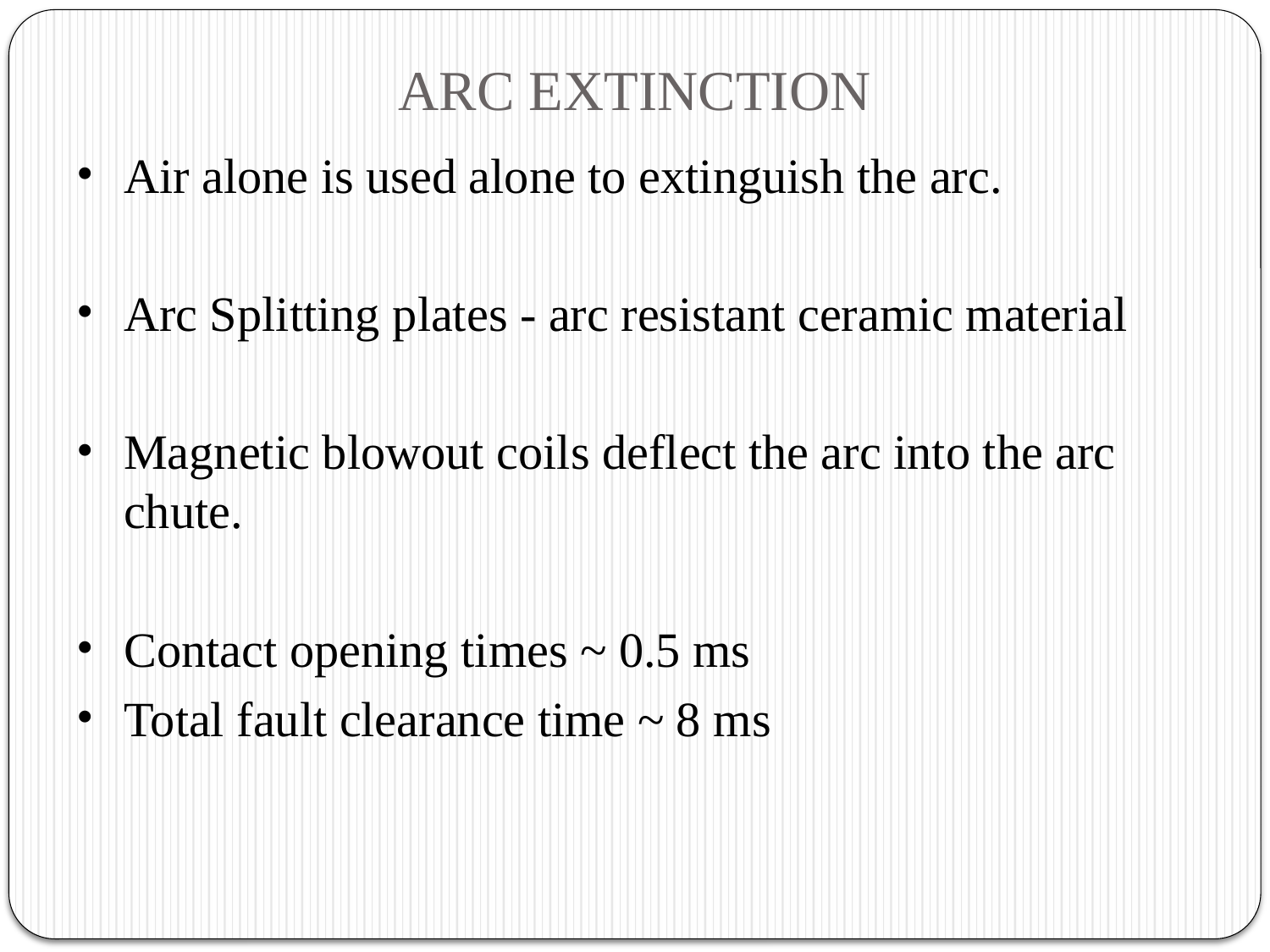

# ARC EXTINCTION
Air alone is used alone to extinguish the arc.

Arc Splitting plates - arc resistant ceramic material

Magnetic blowout coils deflect the arc into the arc chute.

Contact opening times ~ 0.5 ms
Total fault clearance time ~ 8 ms